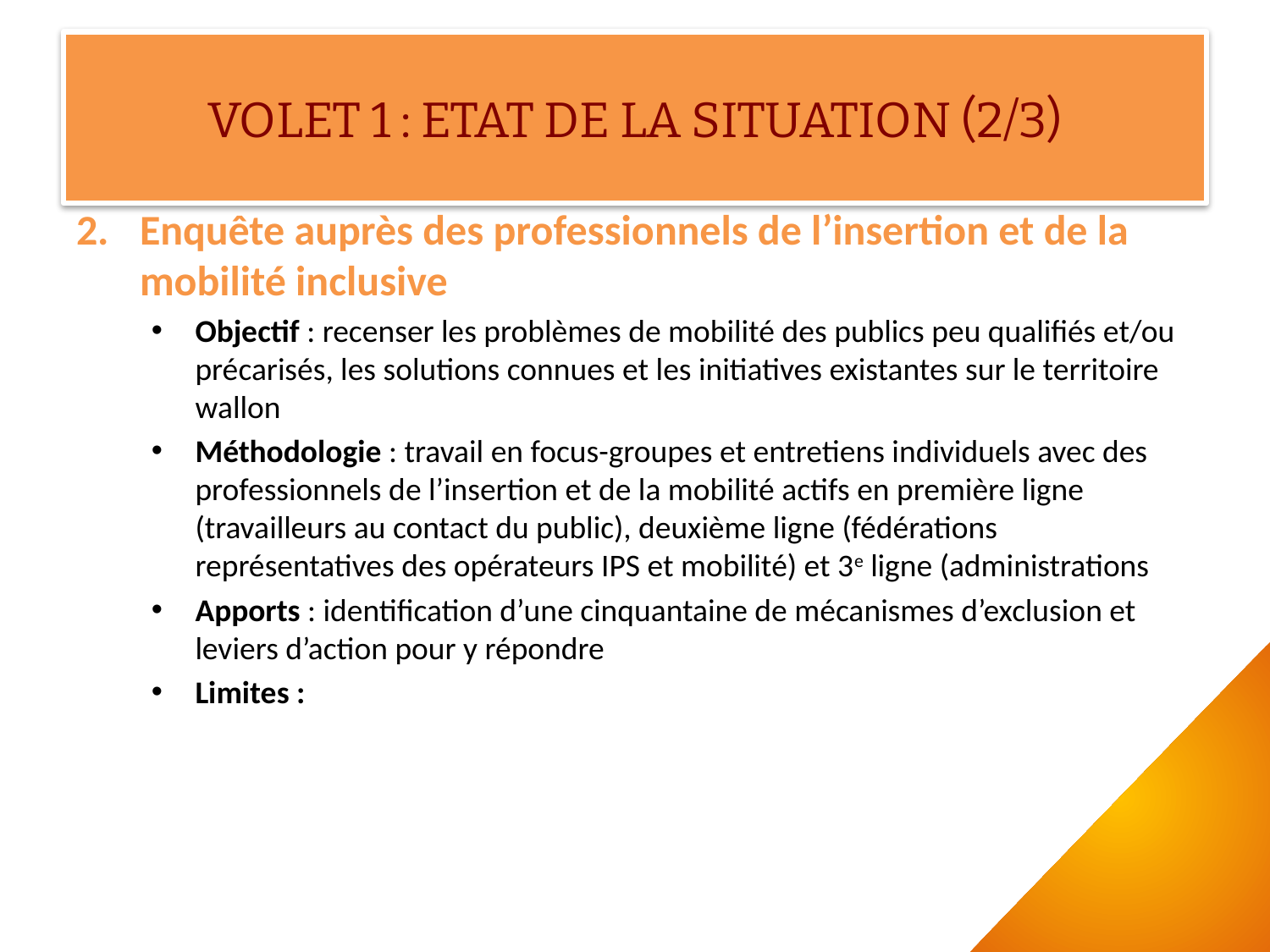

# VOLET 1 : ETAT DE LA SITUATION (2/3)
Enquête auprès des professionnels de l’insertion et de la mobilité inclusive
Objectif : recenser les problèmes de mobilité des publics peu qualifiés et/ou précarisés, les solutions connues et les initiatives existantes sur le territoire wallon
Méthodologie : travail en focus-groupes et entretiens individuels avec des professionnels de l’insertion et de la mobilité actifs en première ligne (travailleurs au contact du public), deuxième ligne (fédérations représentatives des opérateurs IPS et mobilité) et 3e ligne (administrations
Apports : identification d’une cinquantaine de mécanismes d’exclusion et leviers d’action pour y répondre
Limites :

6